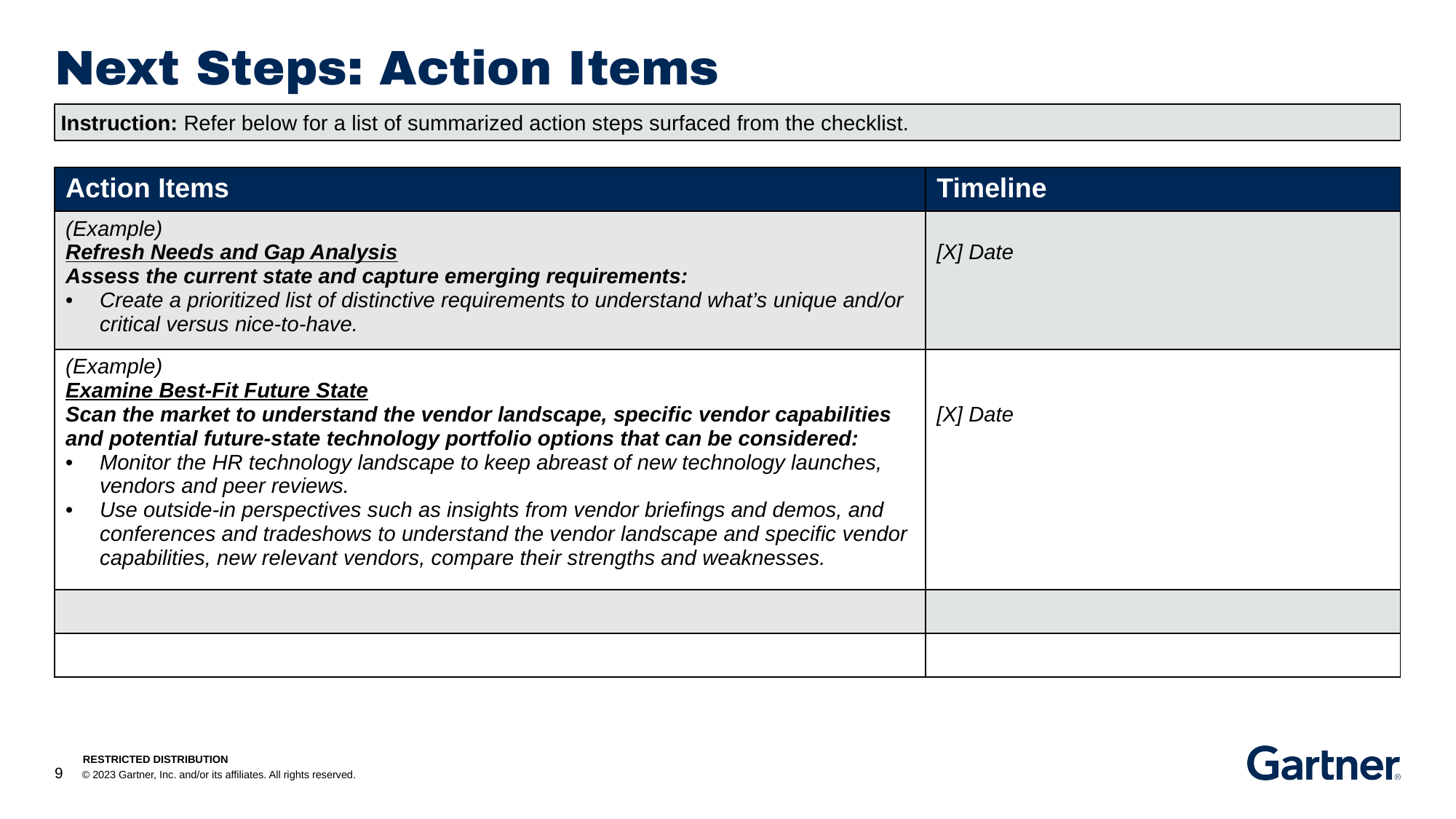

# Next Steps: Action Items
 Instruction: Refer below for a list of summarized action steps surfaced from the checklist.
| Action Items | Timeline |
| --- | --- |
| (Example) Refresh Needs and Gap Analysis Assess the current state and capture emerging requirements: Create a prioritized list of distinctive requirements to understand what’s unique and/or critical versus nice-to-have. | [X] Date |
| (Example) Examine Best-Fit Future State Scan the market to understand the vendor landscape, specific vendor capabilities and potential future-state technology portfolio options that can be considered: Monitor the HR technology landscape to keep abreast of new technology launches, vendors and peer reviews. Use outside-in perspectives such as insights from vendor briefings and demos, and conferences and tradeshows to understand the vendor landscape and specific vendor capabilities, new relevant vendors, compare their strengths and weaknesses. | [X] Date |
|  |  |
|  |  |